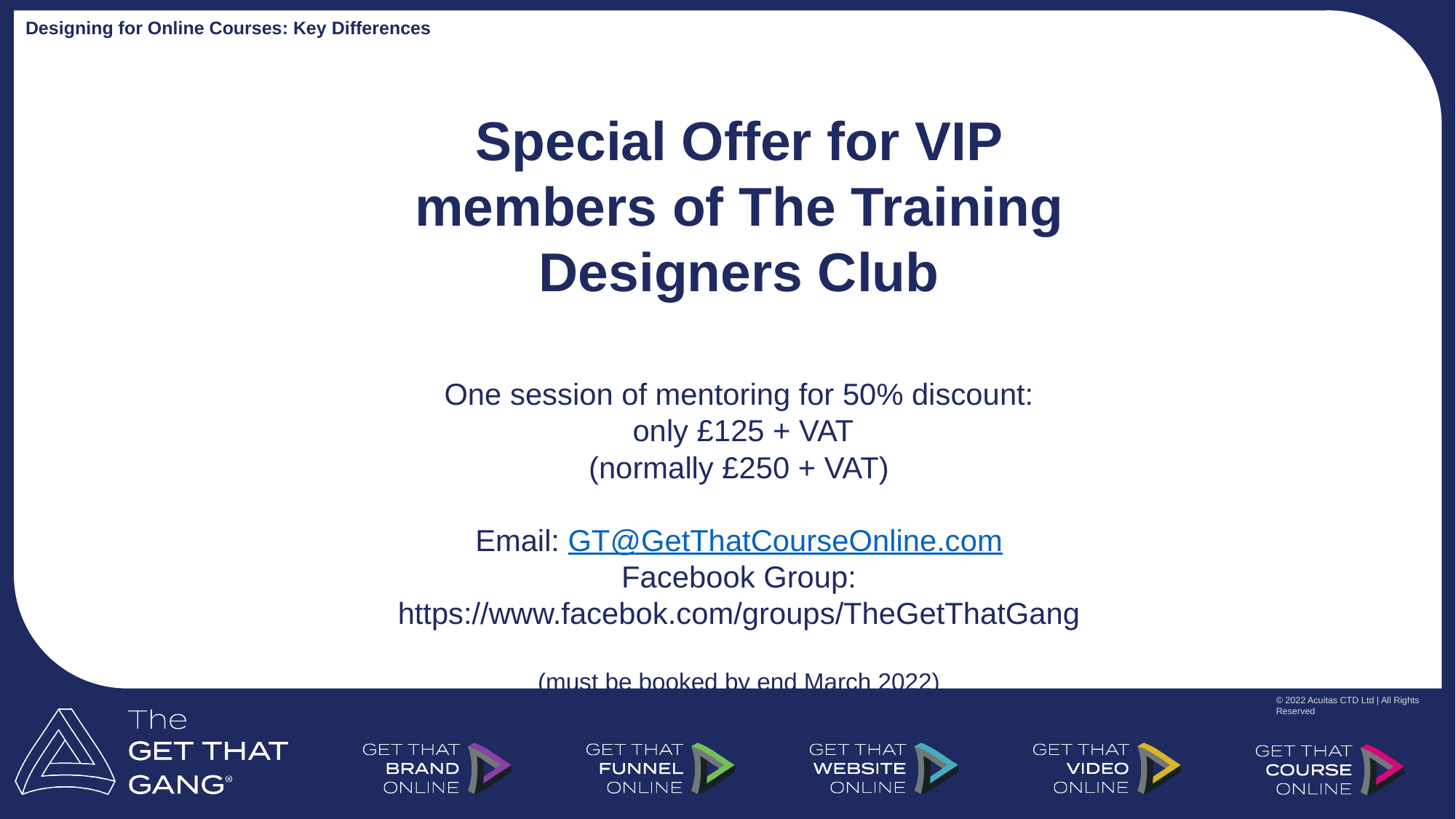

Designing for Online Courses: Key Differences
Special Offer for VIP members of The Training Designers Club

One session of mentoring for 50% discount:
 only £125 + VAT
(normally £250 + VAT)

Email: GT@GetThatCourseOnline.com
Facebook Group: https://www.facebok.com/groups/TheGetThatGang

(must be booked by end March 2022)
© 2022 Acuitas CTD Ltd | All Rights Reserved